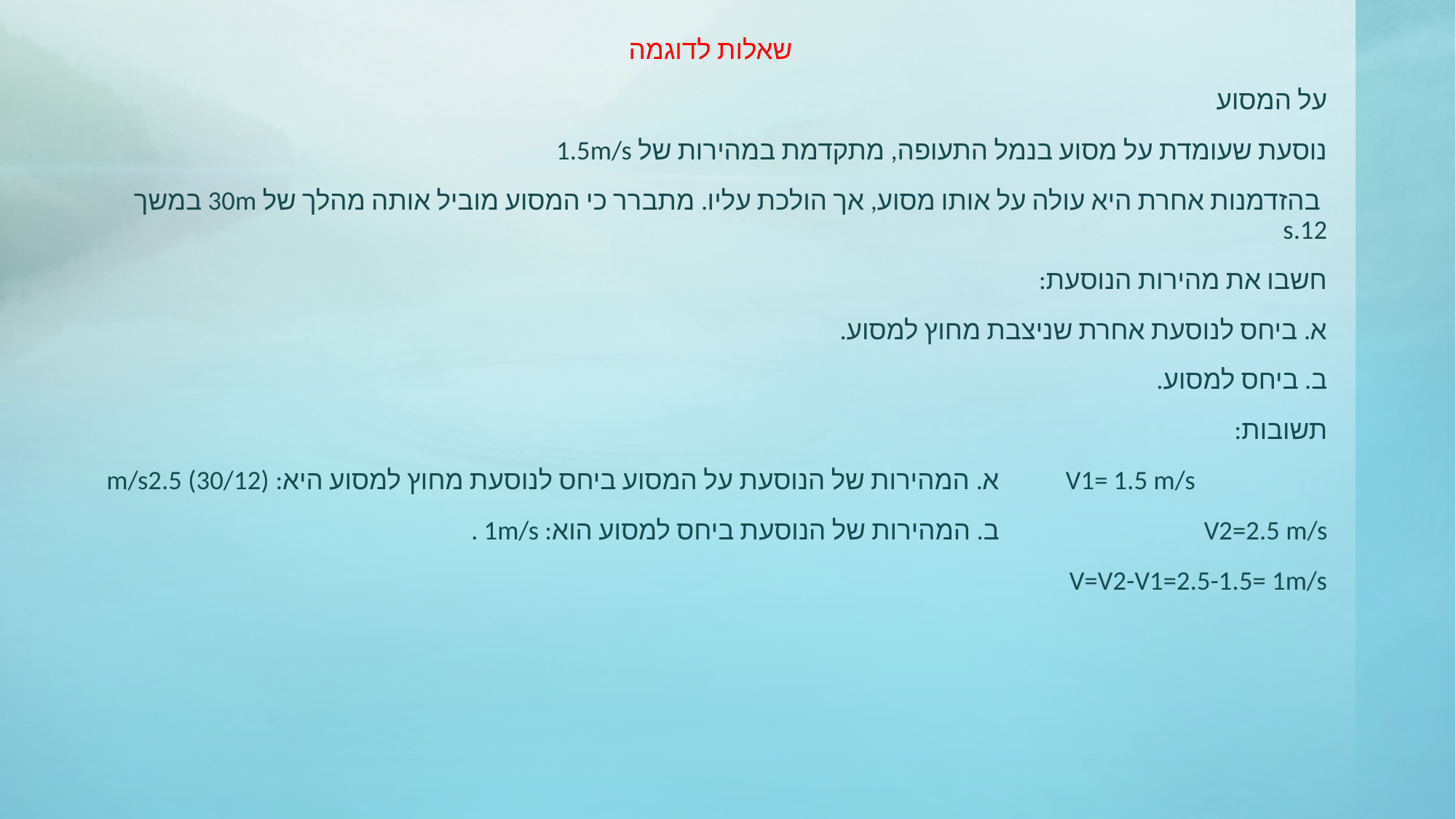

שאלות לדוגמה
על המסוע
נוסעת שעומדת על מסוע בנמל התעופה, מתקדמת במהירות של 1.5m/s
 בהזדמנות אחרת היא עולה על אותו מסוע, אך הולכת עליו. מתברר כי המסוע מוביל אותה מהלך של 30m במשך 12.s
חשבו את מהירות הנוסעת:
א. ביחס לנוסעת אחרת שניצבת מחוץ למסוע.
ב. ביחס למסוע.
תשובות:
                      V1= 1.5 m/s           א. המהירות של הנוסעת על המסוע ביחס לנוסעת מחוץ למסוע היא: m/s2.5 (30/12)
V2=2.5 m/s                                  ב. המהירות של הנוסעת ביחס למסוע הוא: 1m/s .
V=V2-V1=2.5-1.5= 1m/s